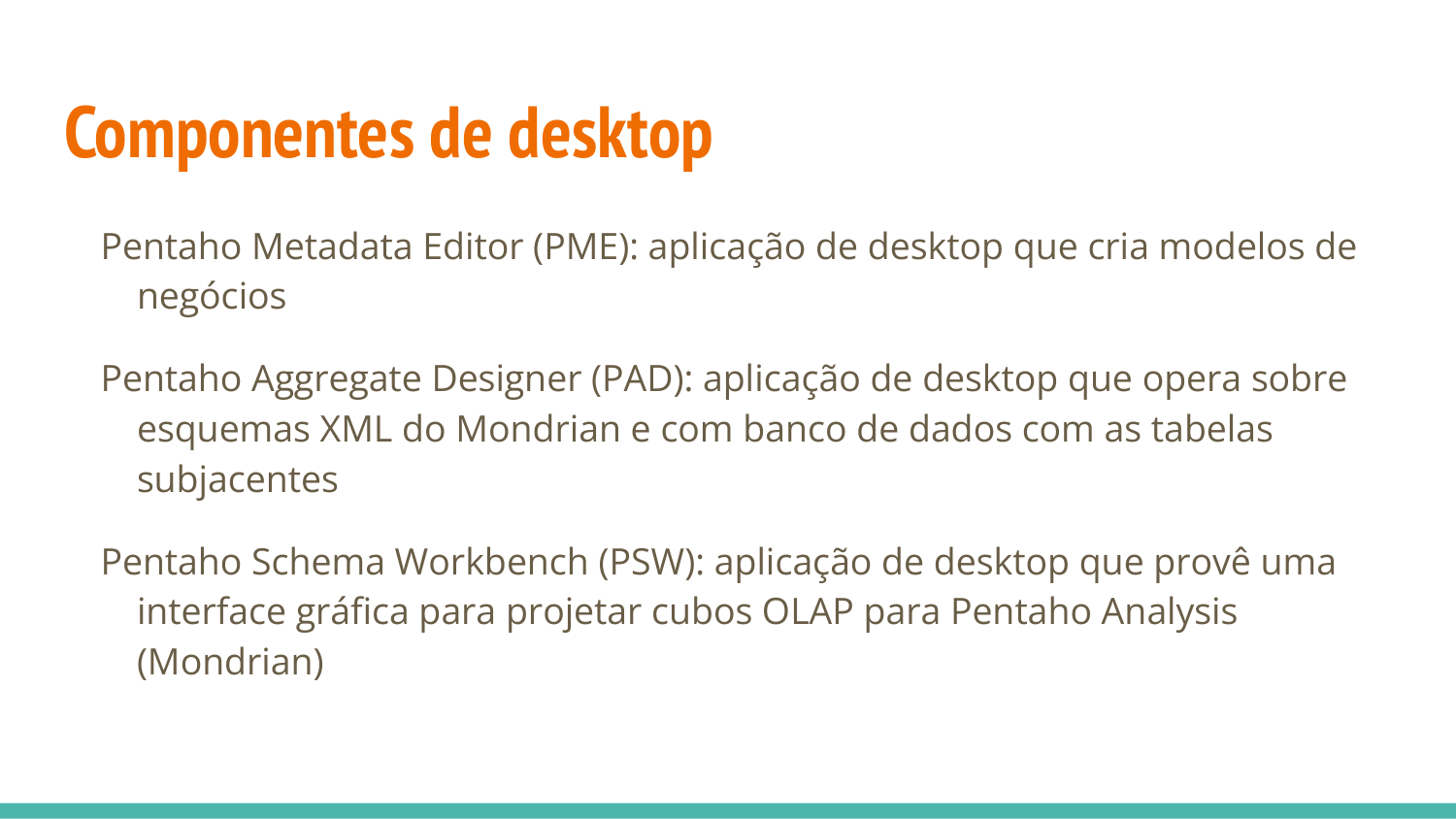

# Componentes de desktop
Pentaho Metadata Editor (PME): aplicação de desktop que cria modelos de negócios
Pentaho Aggregate Designer (PAD): aplicação de desktop que opera sobre esquemas XML do Mondrian e com banco de dados com as tabelas subjacentes
Pentaho Schema Workbench (PSW): aplicação de desktop que provê uma interface gráfica para projetar cubos OLAP para Pentaho Analysis (Mondrian)